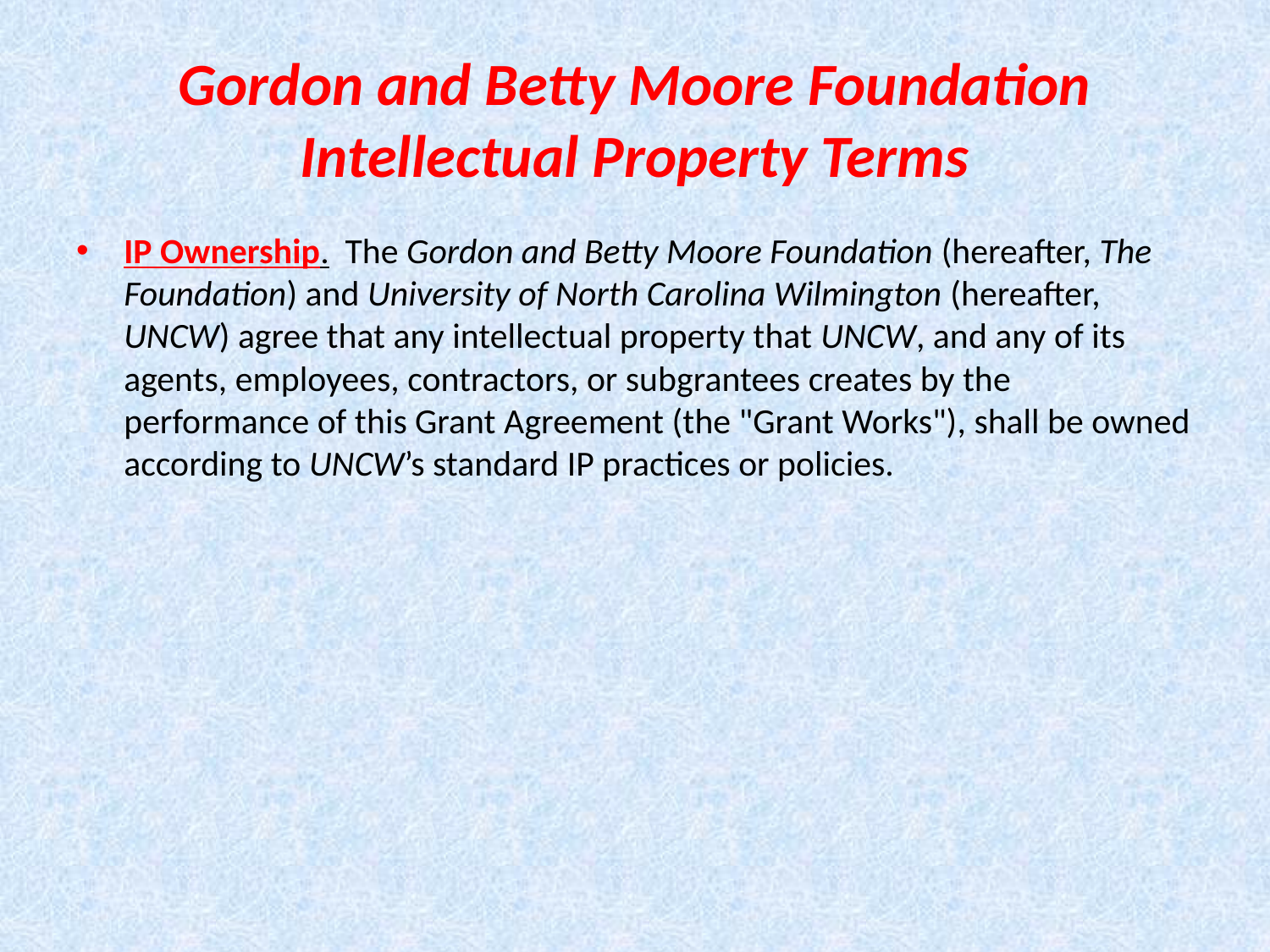

# Gordon and Betty Moore Foundation Intellectual Property Terms
IP Ownership.  The Gordon and Betty Moore Foundation (hereafter, The Foundation) and University of North Carolina Wilmington (hereafter, UNCW) agree that any intellectual property that UNCW, and any of its agents, employees, contractors, or subgrantees creates by the performance of this Grant Agreement (the "Grant Works"), shall be owned according to UNCW’s standard IP practices or policies.